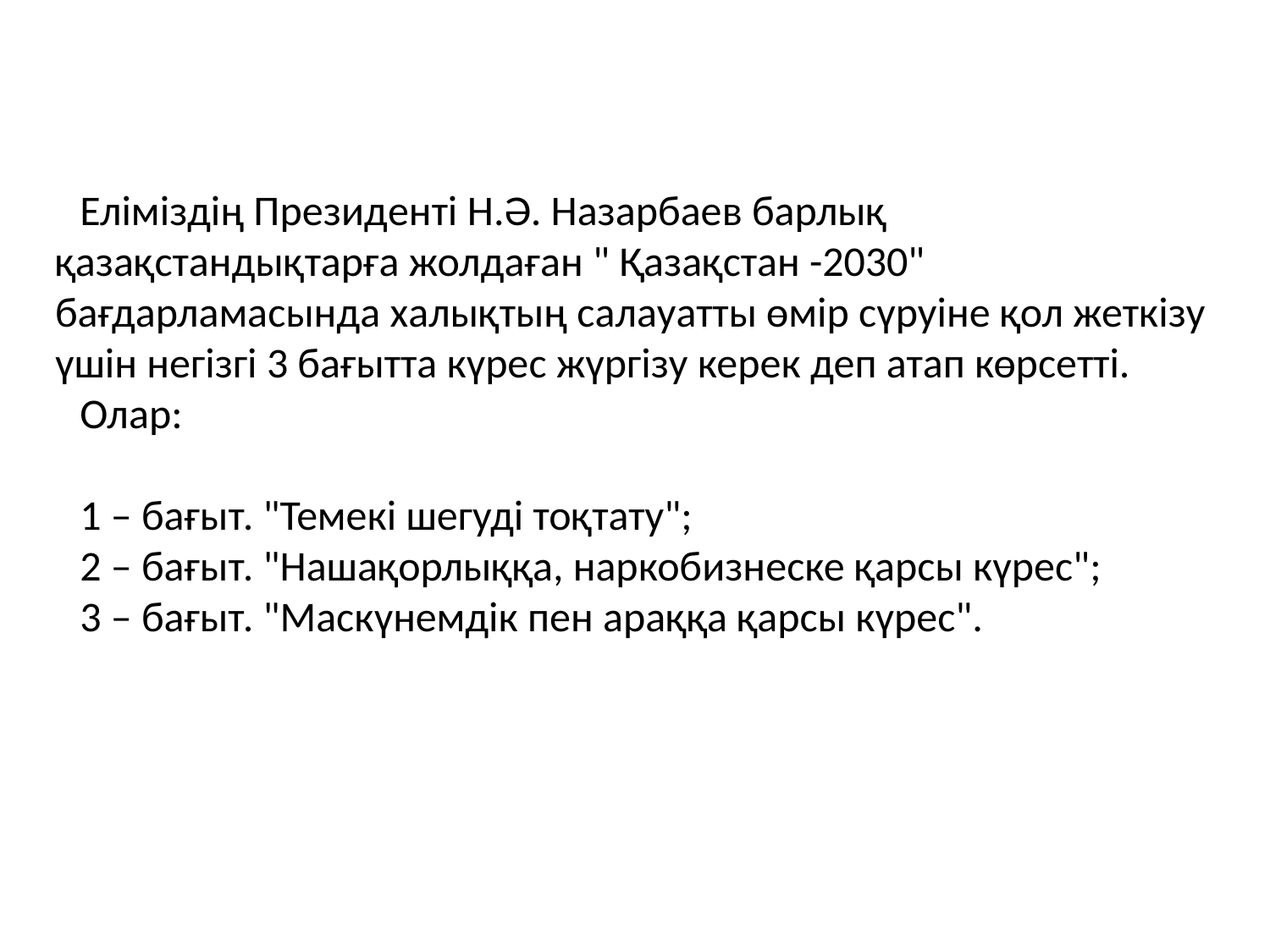

Еліміздің Президенті Н.Ә. Назарбаев барлық қазақстандықтарға жолдаған " Қазақстан -2030" бағдарламасында халықтың салауатты өмір сүруіне қол жеткізу үшін негізгі 3 бағытта күрес жүргізу керек деп атап көрсетті.
Олар:

1 – бағыт. "Темекі шегуді тоқтату";
2 – бағыт. "Нашақорлыққа, наркобизнеске қарсы күрес";
3 – бағыт. "Маскүнемдік пен араққа қарсы күрес".